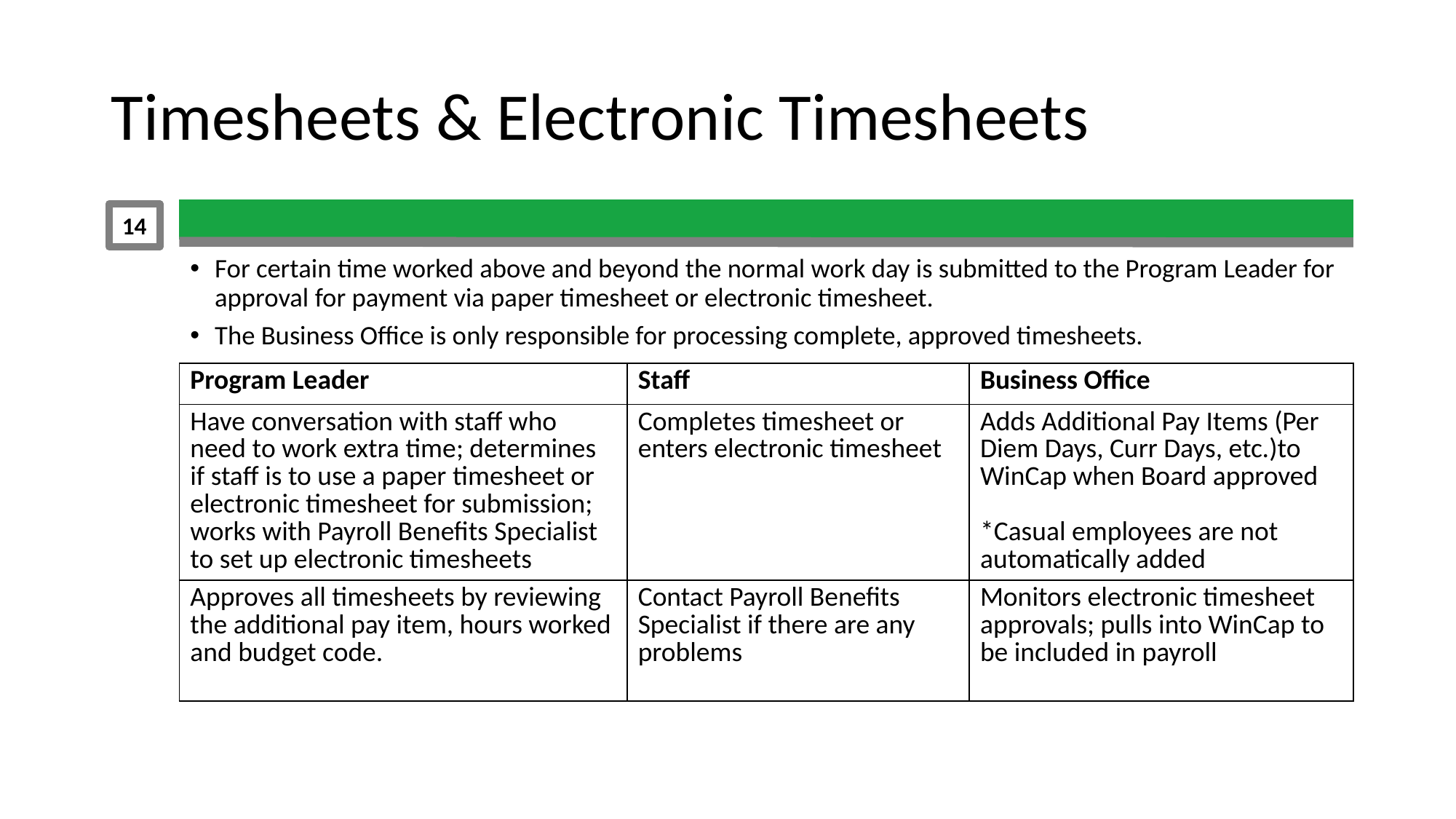

# Timesheets & Electronic Timesheets
14
For certain time worked above and beyond the normal work day is submitted to the Program Leader for approval for payment via paper timesheet or electronic timesheet.
The Business Office is only responsible for processing complete, approved timesheets.
| Program Leader | Staff | Business Office |
| --- | --- | --- |
| Have conversation with staff who need to work extra time; determines if staff is to use a paper timesheet or electronic timesheet for submission; works with Payroll Benefits Specialist to set up electronic timesheets | Completes timesheet or enters electronic timesheet | Adds Additional Pay Items (Per Diem Days, Curr Days, etc.)to WinCap when Board approved \*Casual employees are not automatically added |
| Approves all timesheets by reviewing the additional pay item, hours worked and budget code. | Contact Payroll Benefits Specialist if there are any problems | Monitors electronic timesheet approvals; pulls into WinCap to be included in payroll |